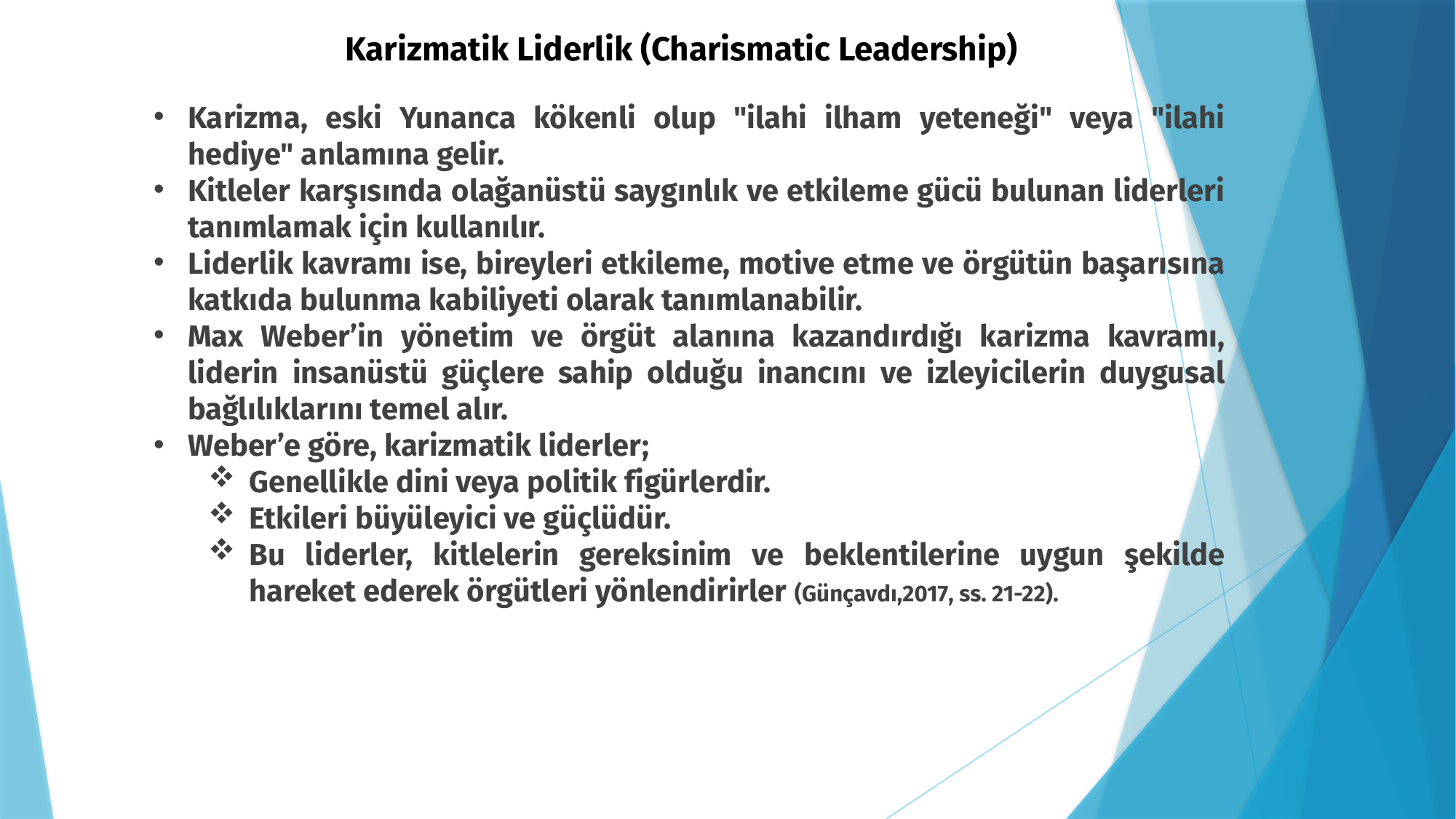

# Karizmatik Liderlik (Charismatic Leadership)
Karizma, eski Yunanca kökenli olup "ilahi ilham yeteneği" veya "ilahi hediye" anlamına gelir.
Kitleler karşısında olağanüstü saygınlık ve etkileme gücü bulunan liderleri tanımlamak için kullanılır.
Liderlik kavramı ise, bireyleri etkileme, motive etme ve örgütün başarısına katkıda bulunma kabiliyeti olarak tanımlanabilir.
Max Weber’in yönetim ve örgüt alanına kazandırdığı karizma kavramı, liderin insanüstü güçlere sahip olduğu inancını ve izleyicilerin duygusal bağlılıklarını temel alır.
Weber’e göre, karizmatik liderler;
Genellikle dini veya politik figürlerdir.
Etkileri büyüleyici ve güçlüdür.
Bu liderler, kitlelerin gereksinim ve beklentilerine uygun şekilde hareket ederek örgütleri yönlendirirler (Günçavdı,2017, ss. 21-22).